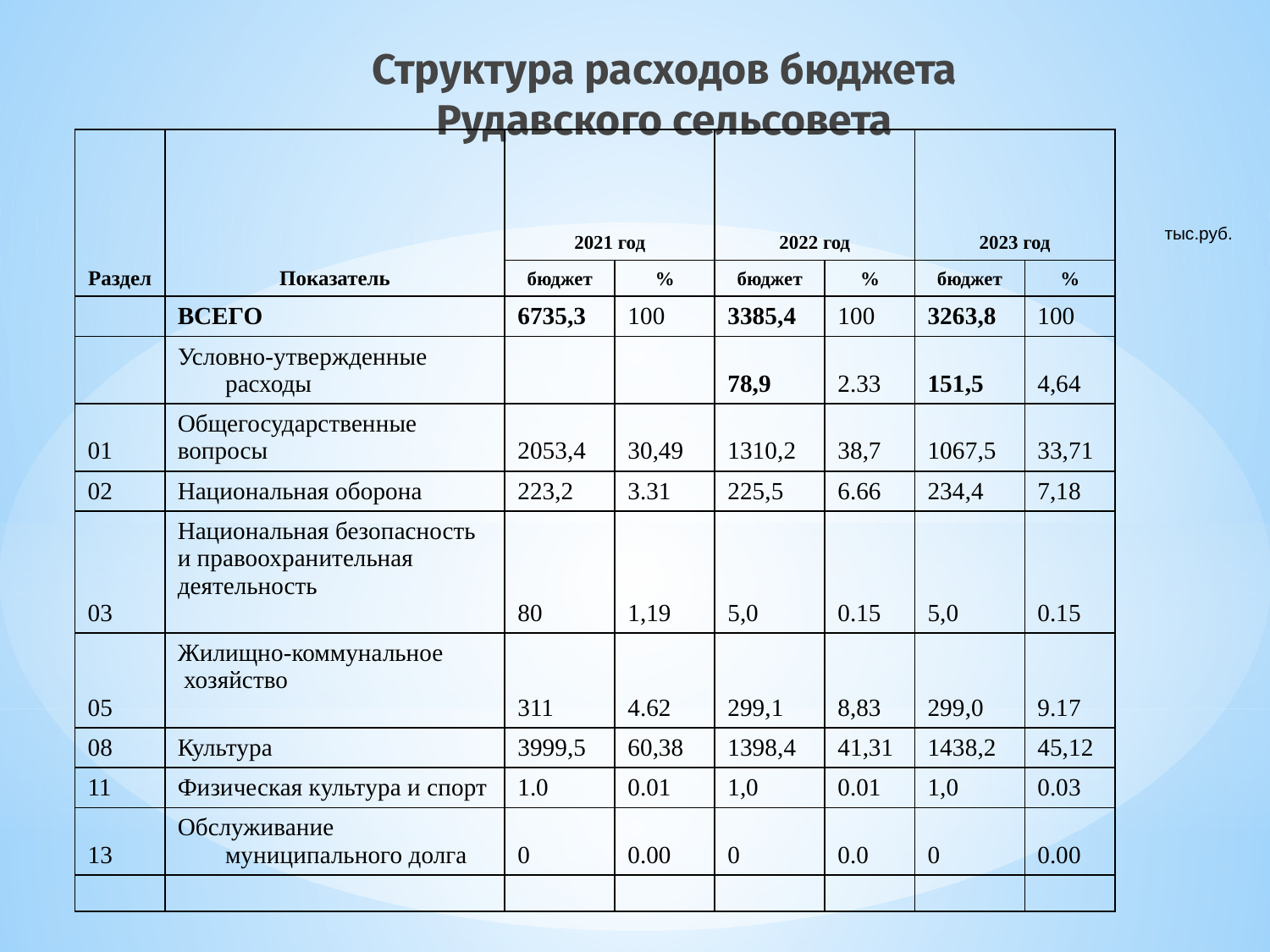

Структура расходов бюджета
Рудавского сельсовета
| Раздел | Показатель | 2021 год |  | 2022 год |  | 2023 год |  |
| --- | --- | --- | --- | --- | --- | --- | --- |
|  |  | бюджет | % | бюджет | % | бюджет | % |
|  | ВСЕГО | 6735,3 | 100 | 3385,4 | 100 | 3263,8 | 100 |
|  | Условно-утвержденные расходы |  |  | 78,9 | 2.33 | 151,5 | 4,64 |
| 01 | Общегосударственные вопросы | 2053,4 | 30,49 | 1310,2 | 38,7 | 1067,5 | 33,71 |
| 02 | Национальная оборона | 223,2 | 3.31 | 225,5 | 6.66 | 234,4 | 7,18 |
| 03 | Национальная безопасность и правоохранительная деятельность | 80 | 1,19 | 5,0 | 0.15 | 5,0 | 0.15 |
| 05 | Жилищно-коммунальное хозяйство | 311 | 4.62 | 299,1 | 8,83 | 299,0 | 9.17 |
| 08 | Культура | 3999,5 | 60,38 | 1398,4 | 41,31 | 1438,2 | 45,12 |
| 11 | Физическая культура и спорт | 1.0 | 0.01 | 1,0 | 0.01 | 1,0 | 0.03 |
| 13 | Обслуживание муниципального долга | 0 | 0.00 | 0 | 0.0 | 0 | 0.00 |
|  |  |  |  |  |  |  |  |
тыс.руб.